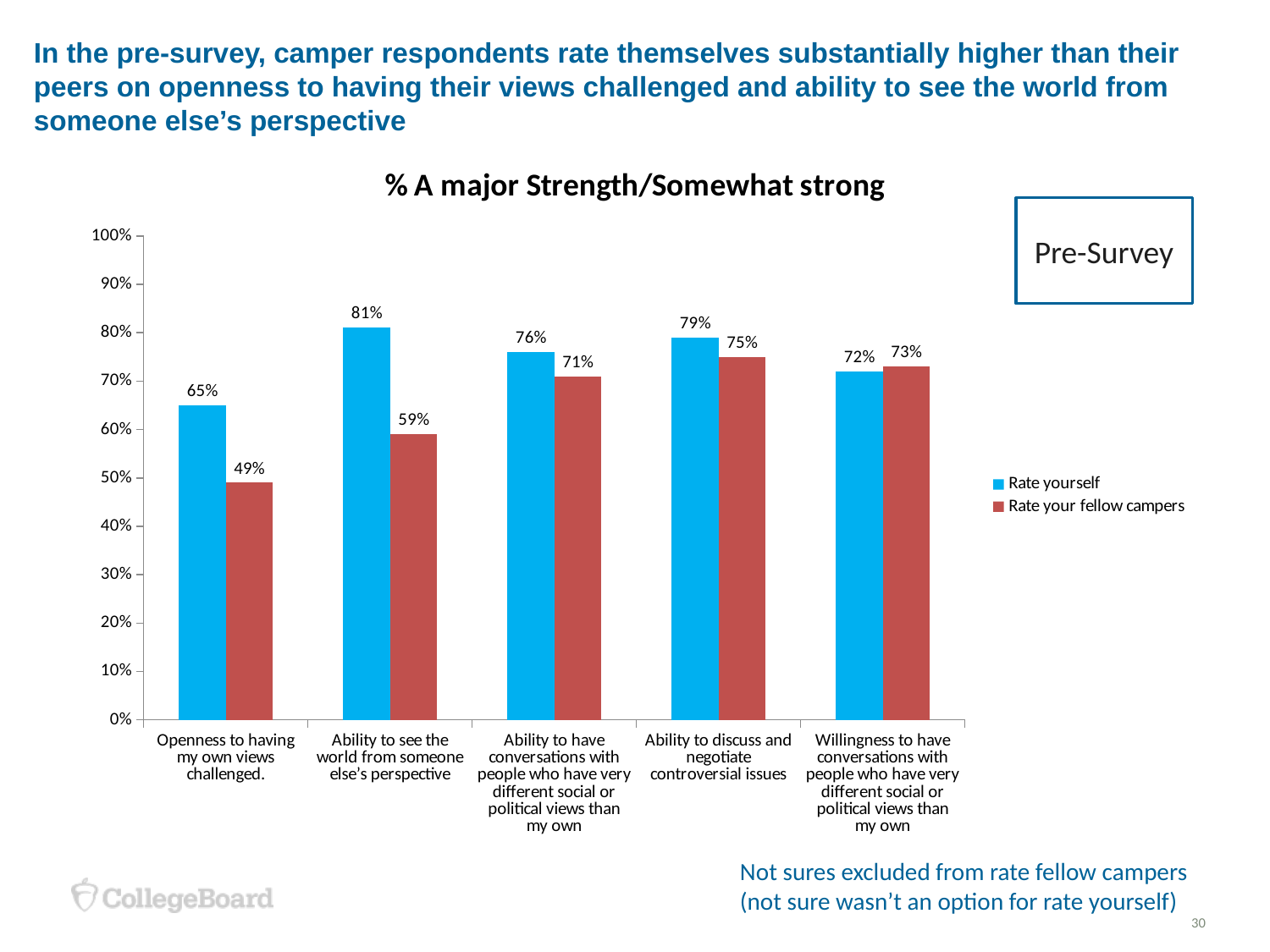

# In the pre-survey, camper respondents rate themselves substantially higher than their peers on openness to having their views challenged and ability to see the world from someone else’s perspective

### Chart: % A major Strength/Somewhat strong

| Category | Rate yourself | Rate your fellow campers |
|---|---|---|
| Openness to having my own views challenged. | 0.65 | 0.49 |
| Ability to see the world from someone else’s perspective | 0.81 | 0.59 |
| Ability to have conversations with people who have very different social or political views than my own | 0.76 | 0.71 |
| Ability to discuss and negotiate controversial issues | 0.79 | 0.75 |
| Willingness to have conversations with people who have very different social or political views than my own | 0.72 | 0.73 |
Pre-Survey
Not sures excluded from rate fellow campers (not sure wasn’t an option for rate yourself)
30